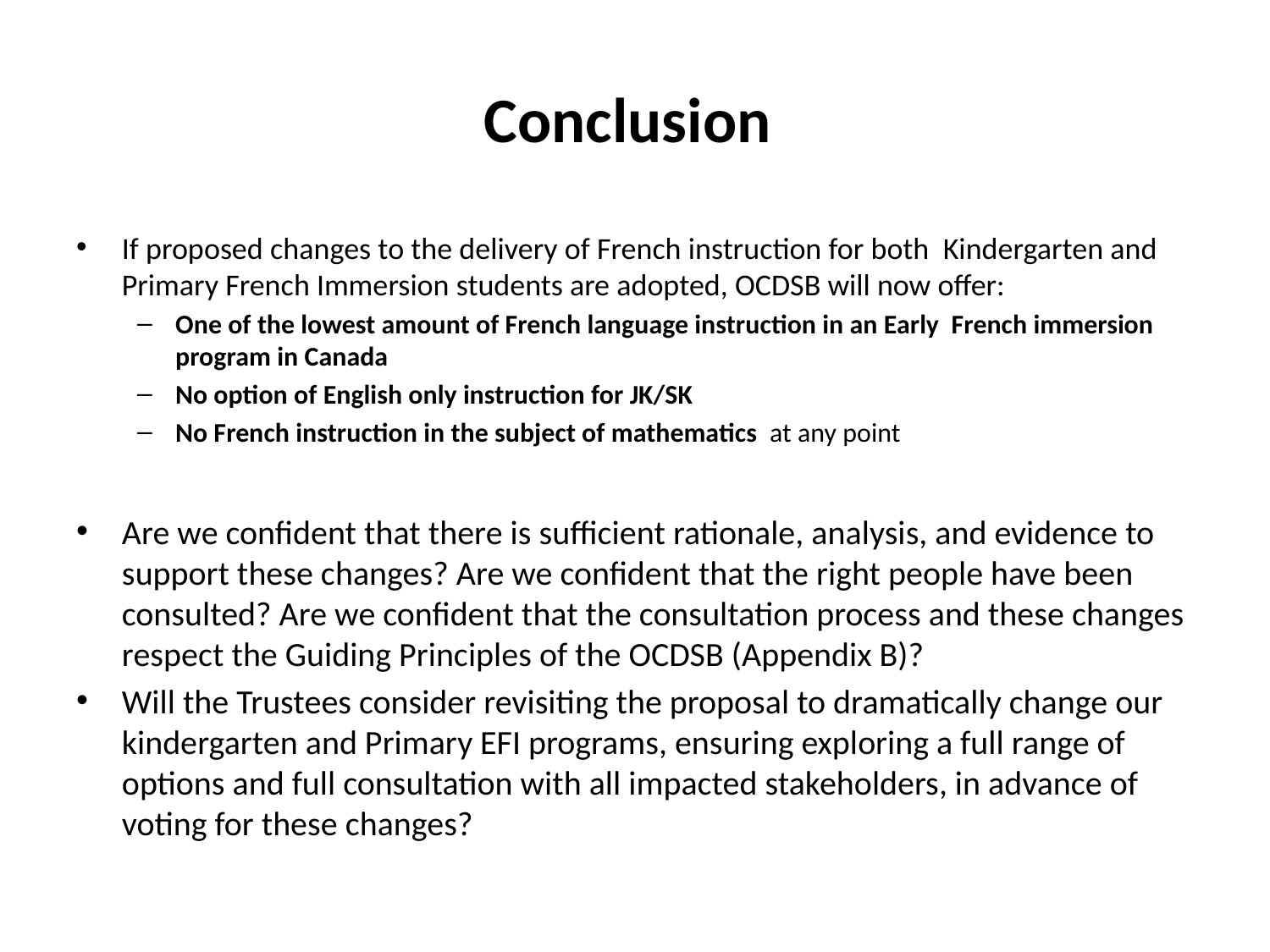

# Conclusion
If proposed changes to the delivery of French instruction for both  Kindergarten and Primary French Immersion students are adopted, OCDSB will now offer:
One of the lowest amount of French language instruction in an Early  French immersion program in Canada
No option of English only instruction for JK/SK
No French instruction in the subject of mathematics  at any point

Are we confident that there is sufficient rationale, analysis, and evidence to support these changes? Are we confident that the right people have been consulted? Are we confident that the consultation process and these changes respect the Guiding Principles of the OCDSB (Appendix B)?
Will the Trustees consider revisiting the proposal to dramatically change our kindergarten and Primary EFI programs, ensuring exploring a full range of options and full consultation with all impacted stakeholders, in advance of voting for these changes?